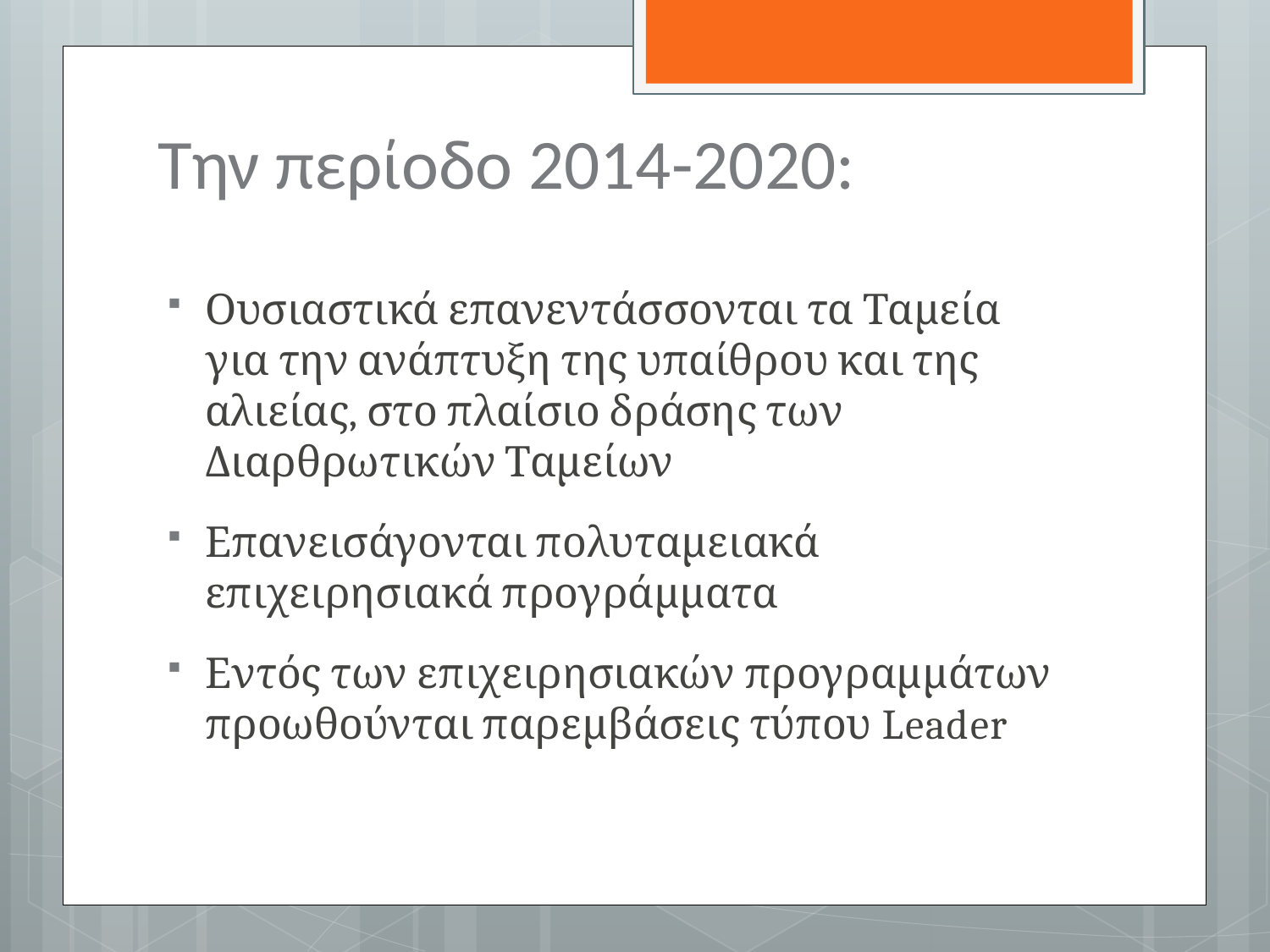

# Την περίοδο 2014-2020:
Ουσιαστικά επανεντάσσονται τα Ταμεία για την ανάπτυξη της υπαίθρου και της αλιείας, στο πλαίσιο δράσης των Διαρθρωτικών Ταμείων
Επανεισάγονται πολυταμειακά επιχειρησιακά προγράμματα
Εντός των επιχειρησιακών προγραμμάτων προωθούνται παρεμβάσεις τύπου Leader